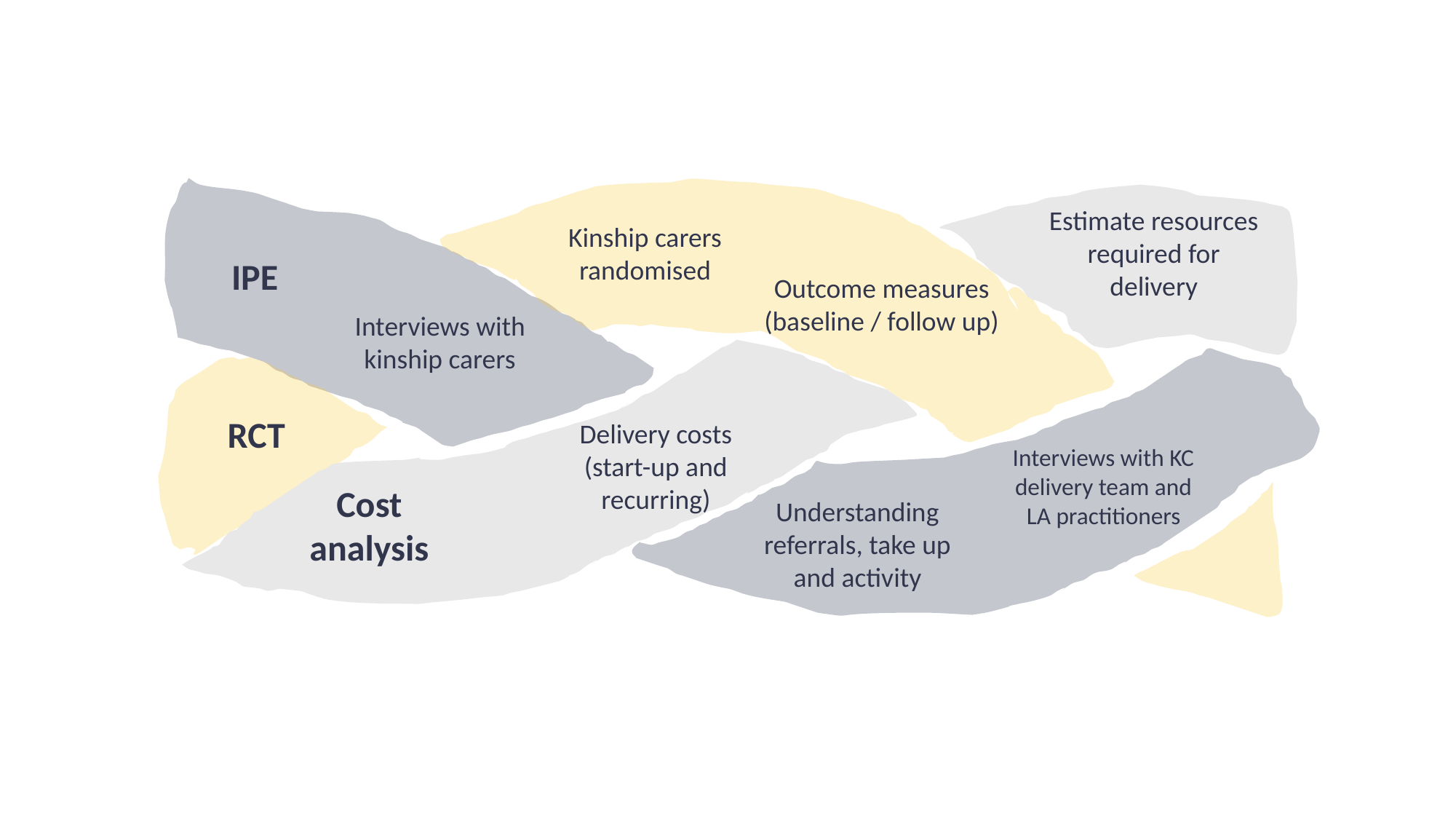

16

Estimate resources required for delivery
Kinship carers randomised
IPE
Outcome measures (baseline / follow up)
Interviews with kinship carers

RCT
Delivery costs (start-up and recurring)
Interviews with KC delivery team and LA practitioners
Cost analysis

Understanding referrals, take up and activity